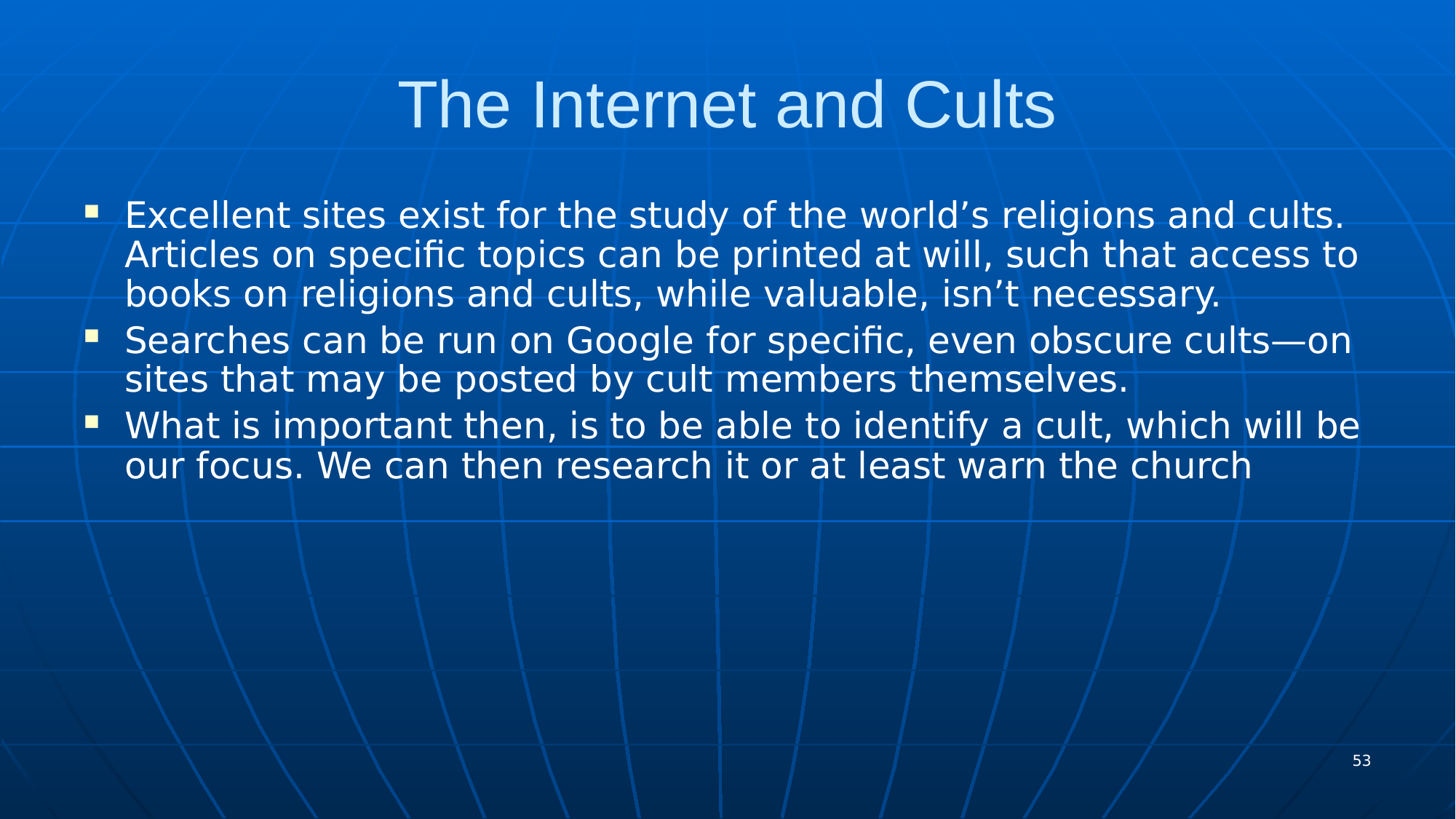

# The Internet and Cults
Excellent sites exist for the study of the world’s religions and cults. Articles on specific topics can be printed at will, such that access to books on religions and cults, while valuable, isn’t necessary.
Searches can be run on Google for specific, even obscure cults—on sites that may be posted by cult members themselves.
What is important then, is to be able to identify a cult, which will be our focus. We can then research it or at least warn the church
53